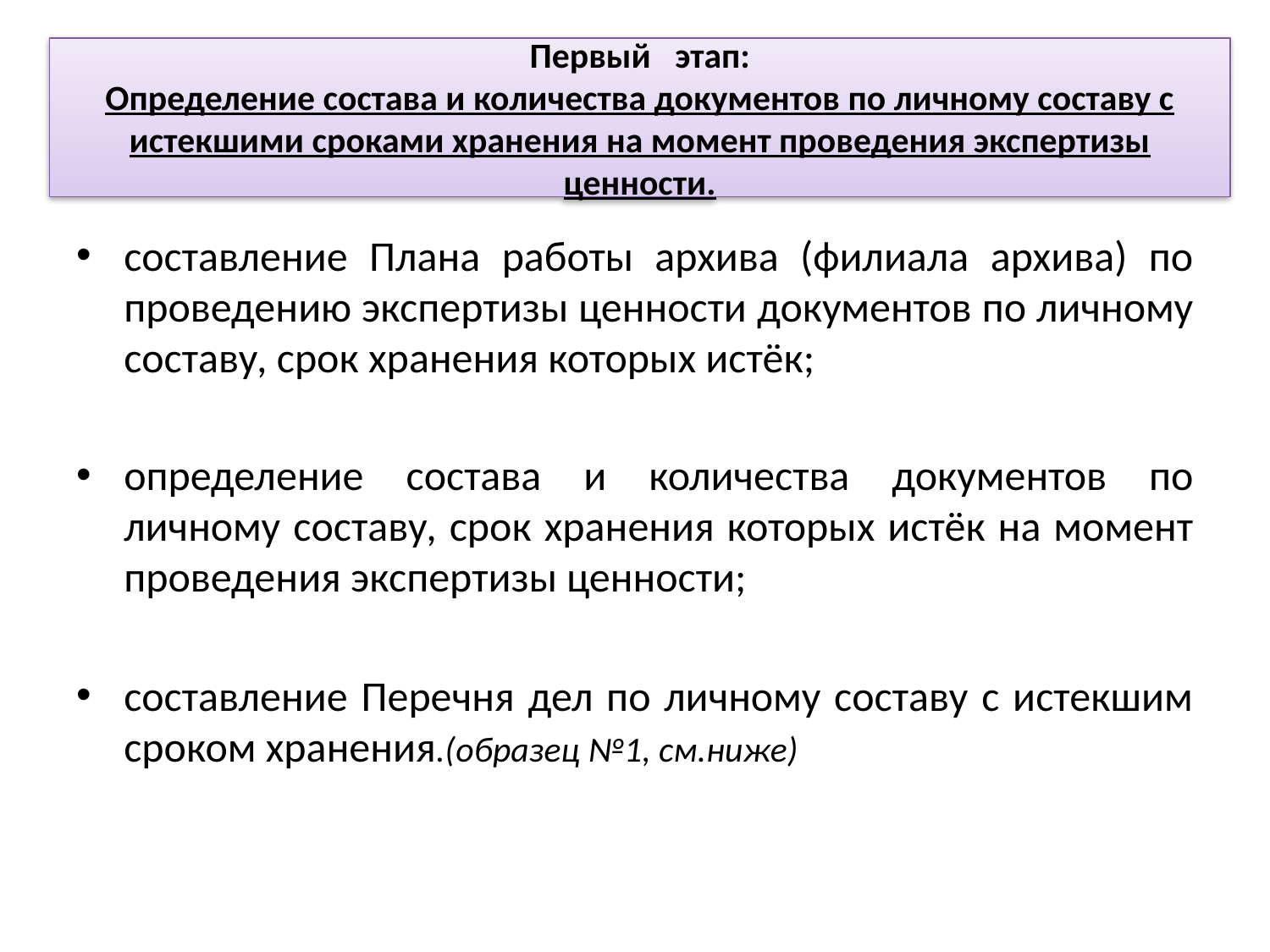

# Первый   этап: Определение состава и количества документов по личному составу с истекшими сроками хранения на момент проведения экспертизы ценности.
составление Плана работы архива (филиала архива) по проведению экспертизы ценности документов по личному составу, срок хранения которых истёк;

определение состава и количества документов по личному составу, срок хранения которых истёк на момент проведения экспертизы ценности;

составление Перечня дел по личному составу с истекшим сроком хранения.(образец №1, см.ниже)